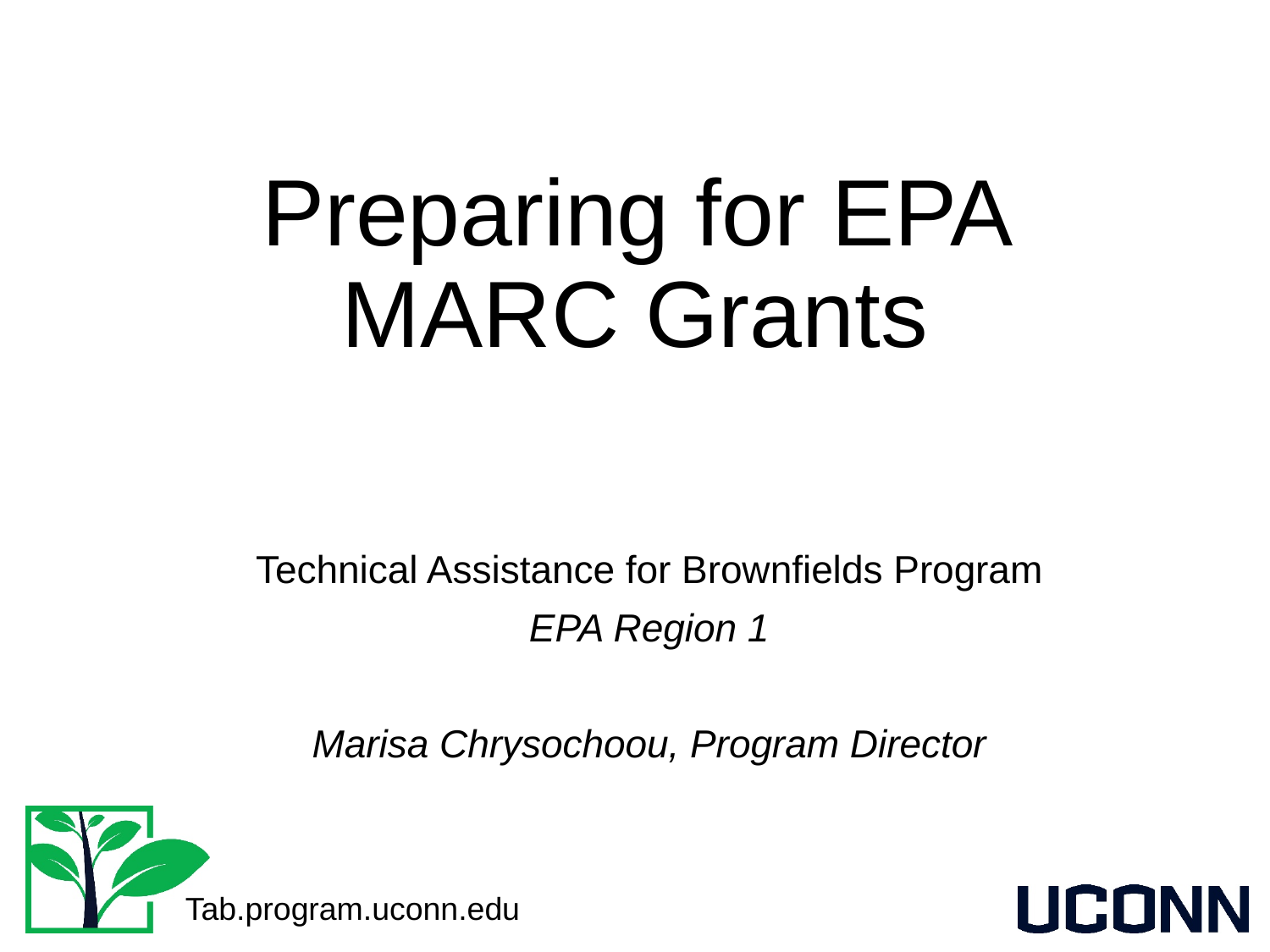

# Preparing for EPA MARC Grants
Technical Assistance for Brownfields Program
EPA Region 1

Marisa Chrysochoou, Program Director

Tab.program.uconn.edu